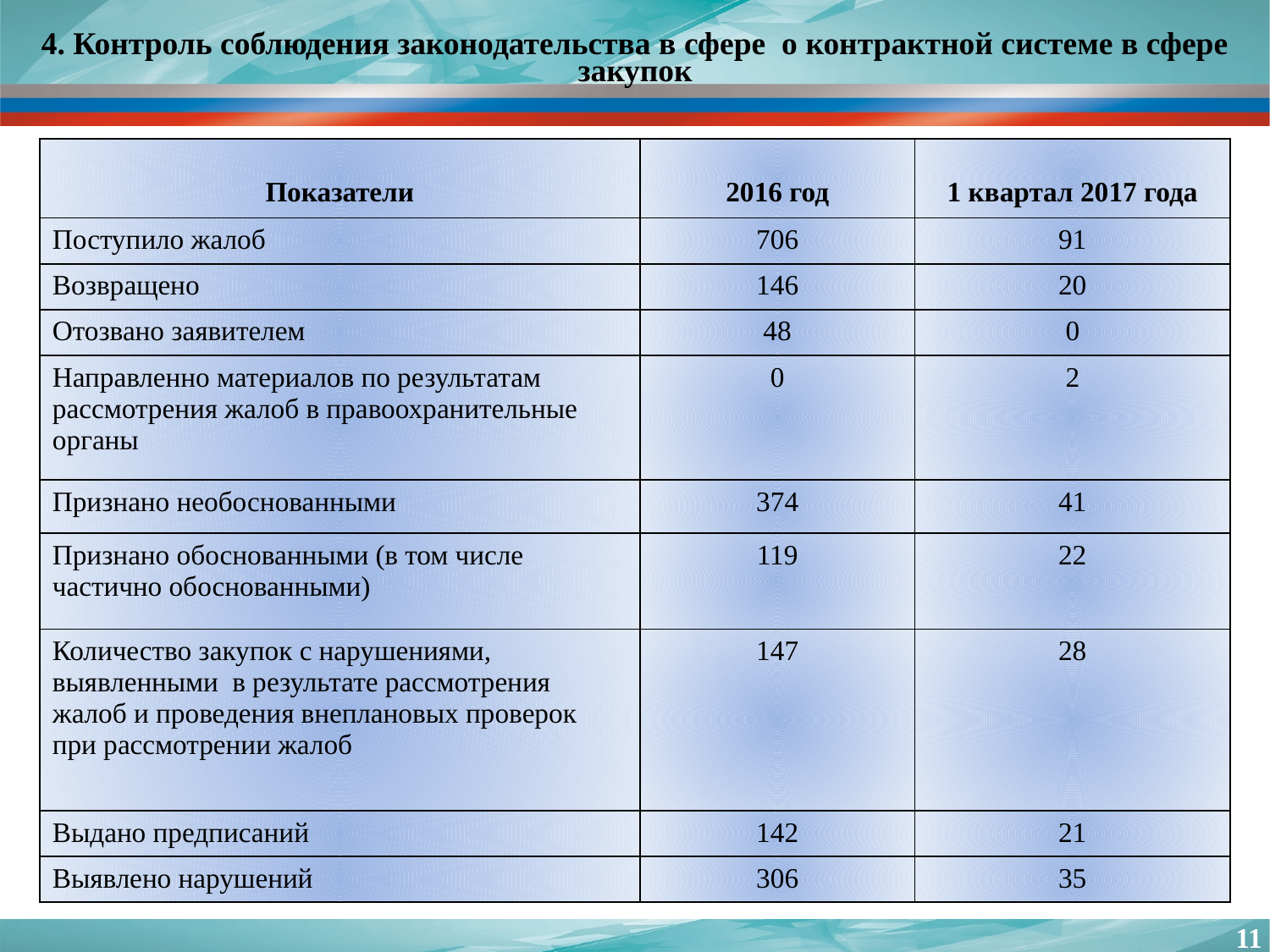

4. Контроль соблюдения законодательства в сфере  о контрактной системе в сфере закупок
| Показатели | 2016 год | 1 квартал 2017 года |
| --- | --- | --- |
| Поступило жалоб | 706 | 91 |
| Возвращено | 146 | 20 |
| Отозвано заявителем | 48 | 0 |
| Направленно материалов по результатам рассмотрения жалоб в правоохранительные органы | 0 | 2 |
| Признано необоснованными | 374 | 41 |
| Признано обоснованными (в том числе частично обоснованными) | 119 | 22 |
| Количество закупок с нарушениями, выявленными в результате рассмотрения жалоб и проведения внеплановых проверок при рассмотрении жалоб | 147 | 28 |
| Выдано предписаний | 142 | 21 |
| Выявлено нарушений | 306 | 35 |

11